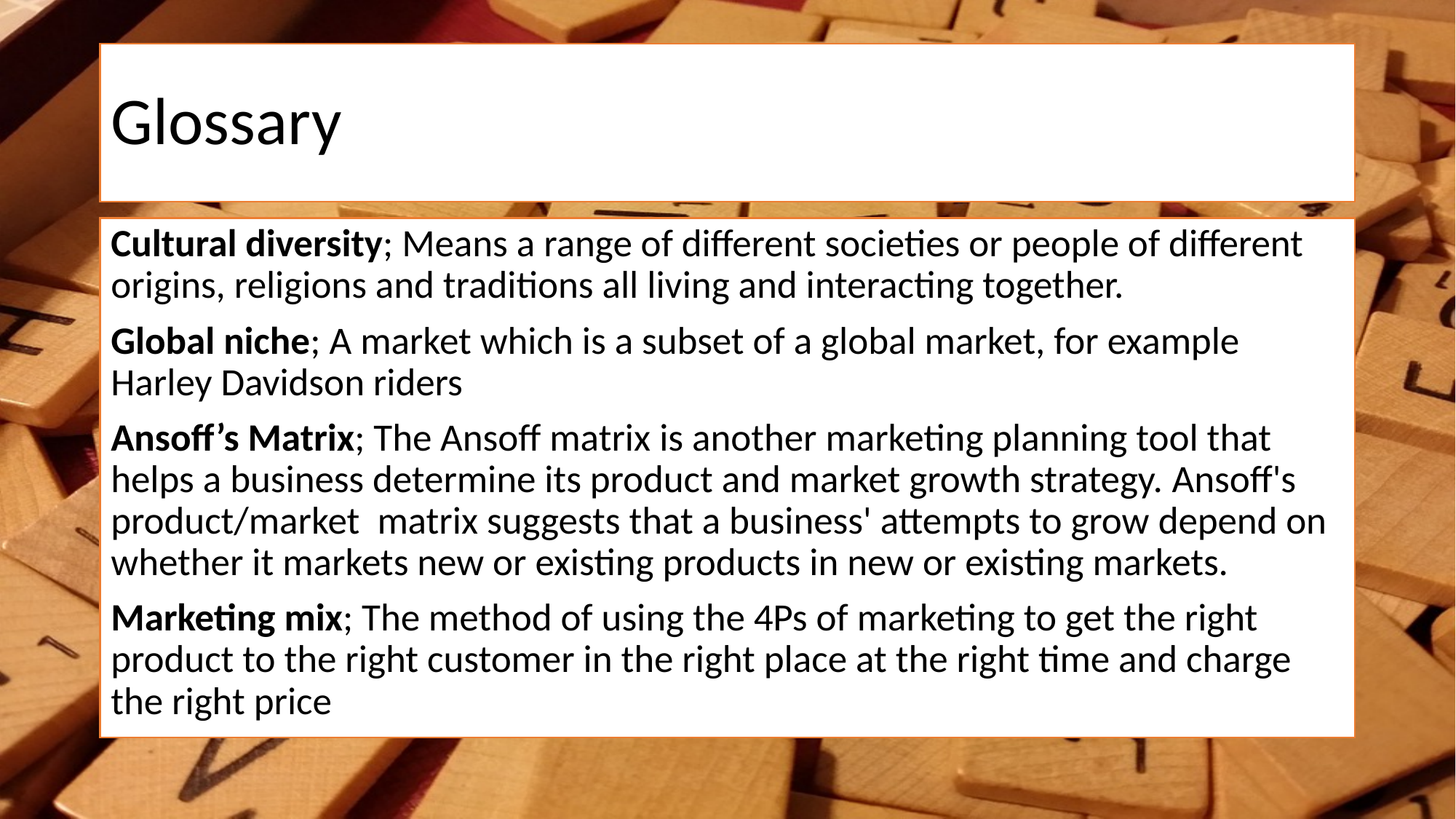

# Glossary
Cultural diversity; Means a range of different societies or people of different origins, religions and traditions all living and interacting together.
Global niche; A market which is a subset of a global market, for example Harley Davidson riders
Ansoff’s Matrix; The Ansoff matrix is another marketing planning tool that helps a business determine its product and market growth strategy. Ansoff's product/market  matrix suggests that a business' attempts to grow depend on whether it markets new or existing products in new or existing markets.
Marketing mix; The method of using the 4Ps of marketing to get the right product to the right customer in the right place at the right time and charge the right price